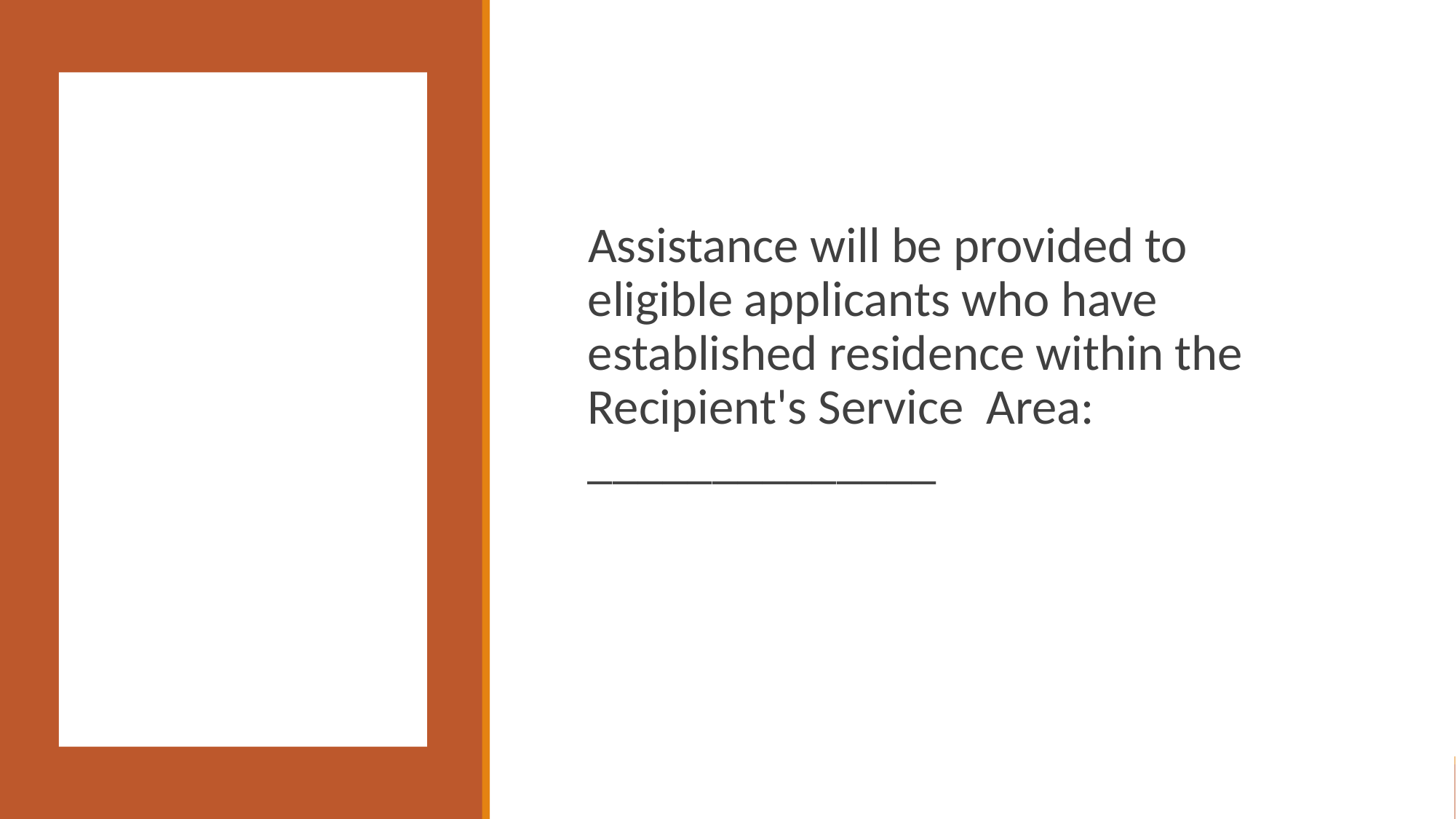

# Service Area – Policy Sample

Assistance will be provided to eligible applicants who have established residence within the Recipient's Service  Area: ______________

85